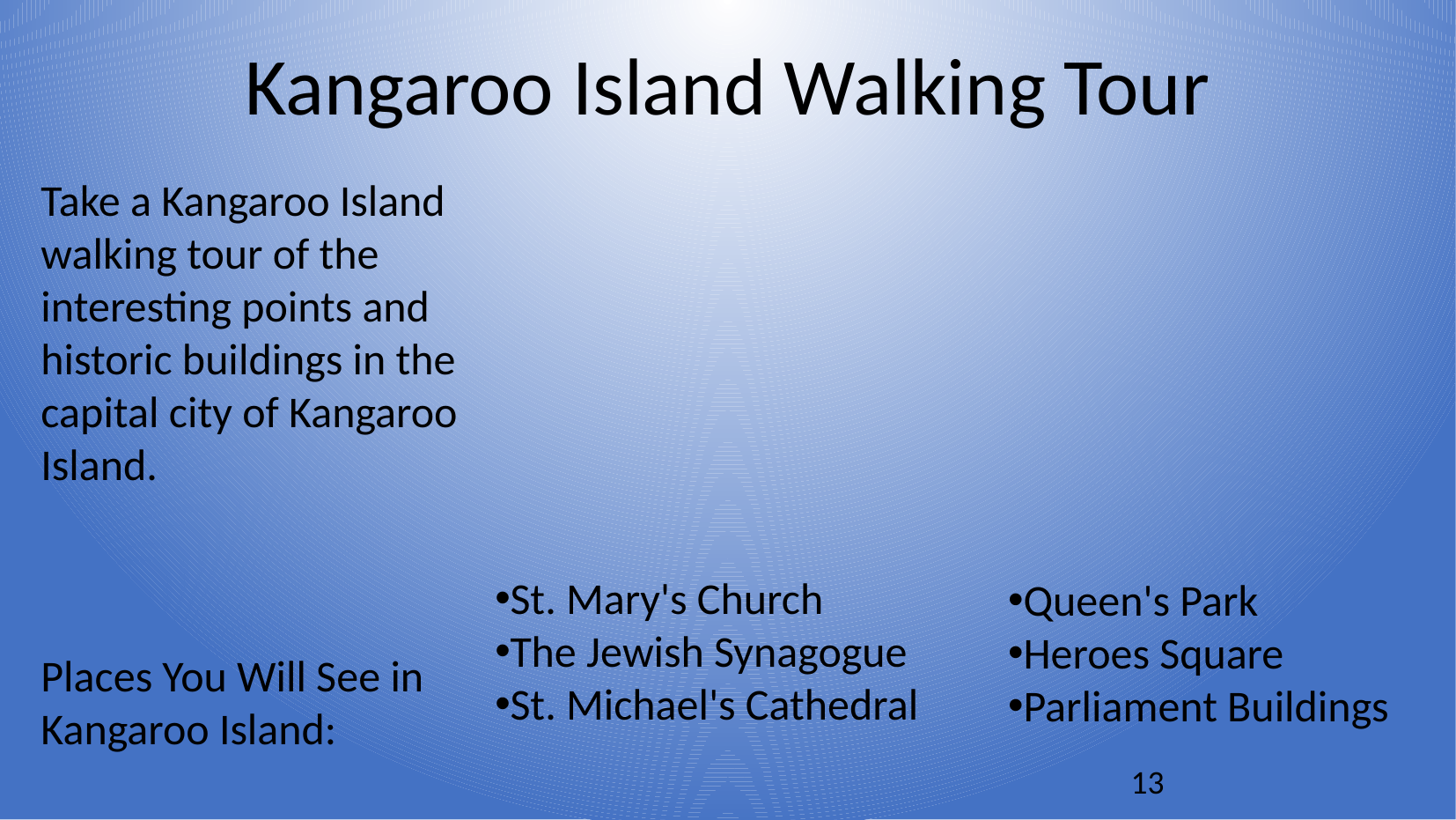

Kangaroo Island Walking Tour
Take a Kangaroo Island walking tour of the interesting points and historic buildings in the capital city of Kangaroo Island.

Places You Will See in Kangaroo Island:

St. Mary's Church
The Jewish Synagogue
St. Michael's Cathedral

Queen's Park
Heroes Square
Parliament Buildings
13